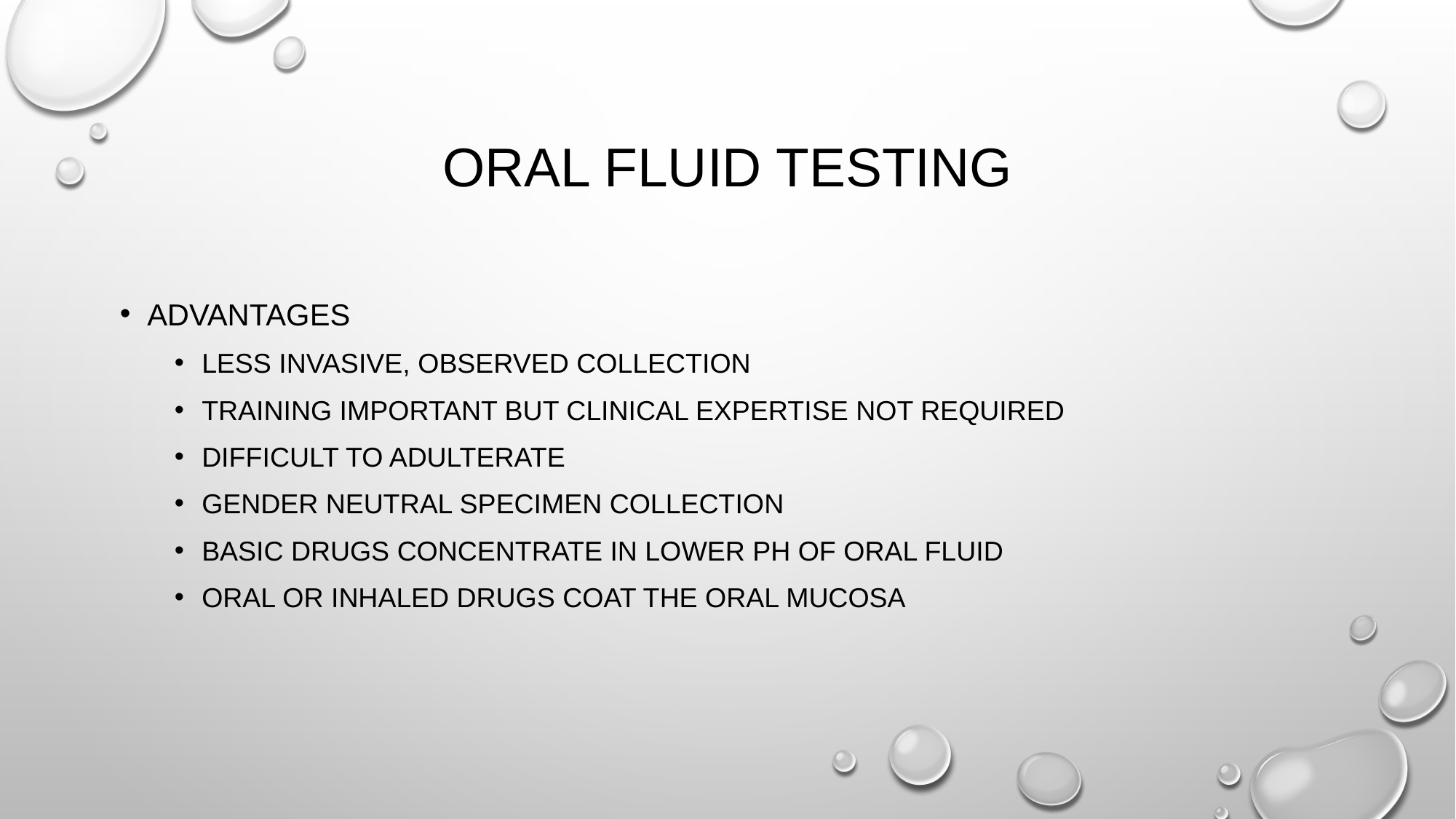

# Oral fluid testing
Advantages
Less invasive, observed collection
Training important but clinical expertise not required
Difficult to adulterate
Gender neutral specimen collection
Basic drugs concentrate in lower Ph of oral fluid
Oral or inhaled drugs coat the oral mucosa